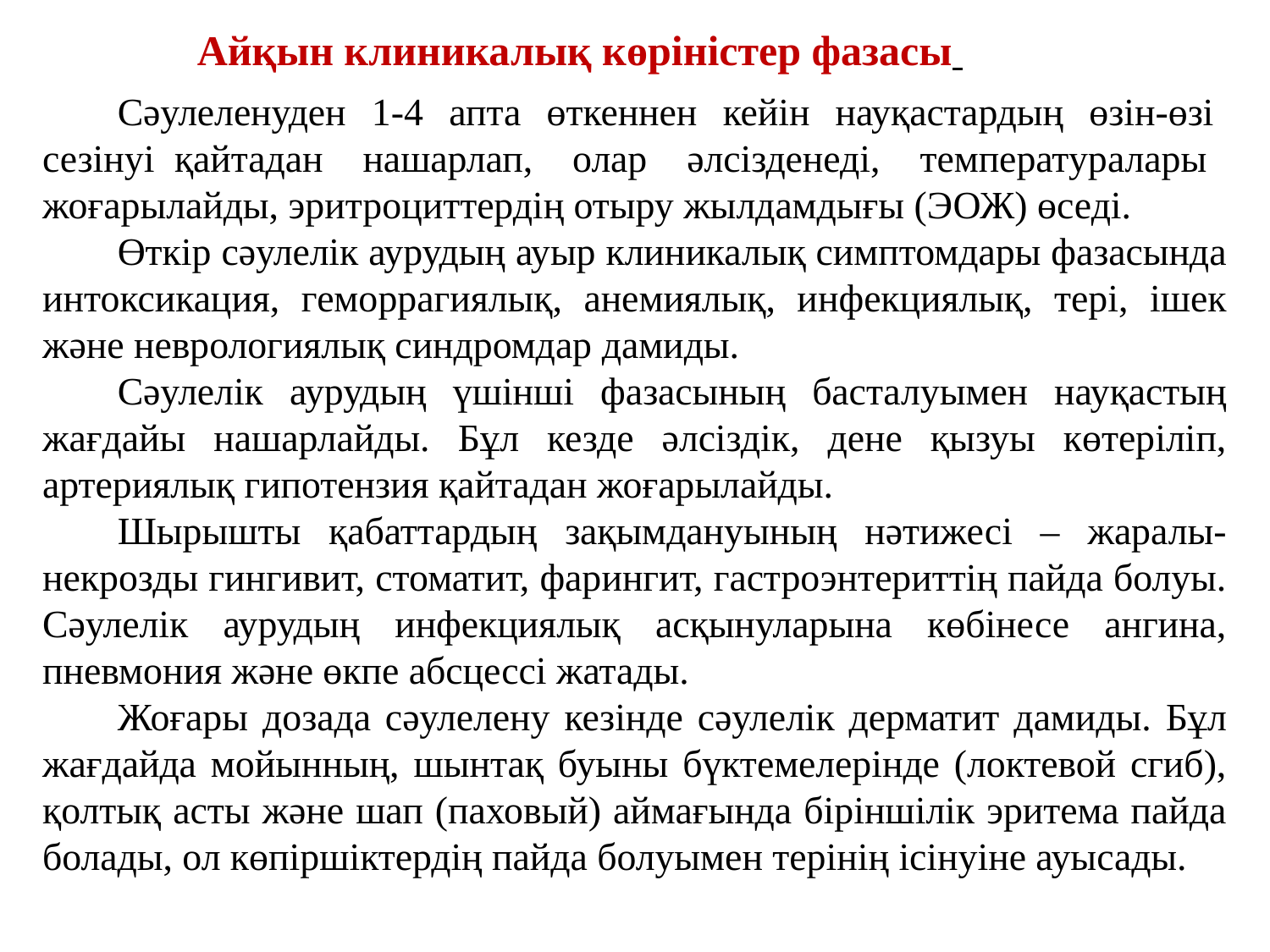

Айқын клиникалық көріністер фазасы
Сәулеленуден  1-4  апта  өткеннен  кейін  науқастардың  өзін-өзі  сезінуі қайтадан  нашарлап,  олар  әлсізденеді,  температуралары  жоғарылайды, эритроциттердің отыру жылдамдығы (ЭОЖ) өседі.
Өткір сәулелік аурудың ауыр клиникалық симптомдары фазасында интоксикация, геморрагиялық, анемиялық, инфекциялық, тері, ішек және неврологиялық синдромдар дамиды.
Сәулелік аурудың үшінші фазасының басталуымен науқастың жағдайы нашарлайды. Бұл кезде әлсіздік, дене қызуы көтеріліп, артериялық гипотензия қайтадан жоғарылайды.
Шырышты қабаттардың зақымдануының нәтижесі – жаралы-некрозды гингивит, стоматит, фарингит, гастроэнтериттің пайда болуы. Сәулелік аурудың инфекциялық асқынуларына көбінесе ангина, пневмония және өкпе абсцессі жатады.
Жоғары дозада сәулелену кезінде сәулелік дерматит дамиды. Бұл жағдайда мойынның, шынтақ буыны бүктемелерінде (локтевой сгиб), қолтық асты және шап (паховый) аймағында біріншілік эритема пайда болады, ол көпіршіктердің пайда болуымен терінің ісінуіне ауысады.